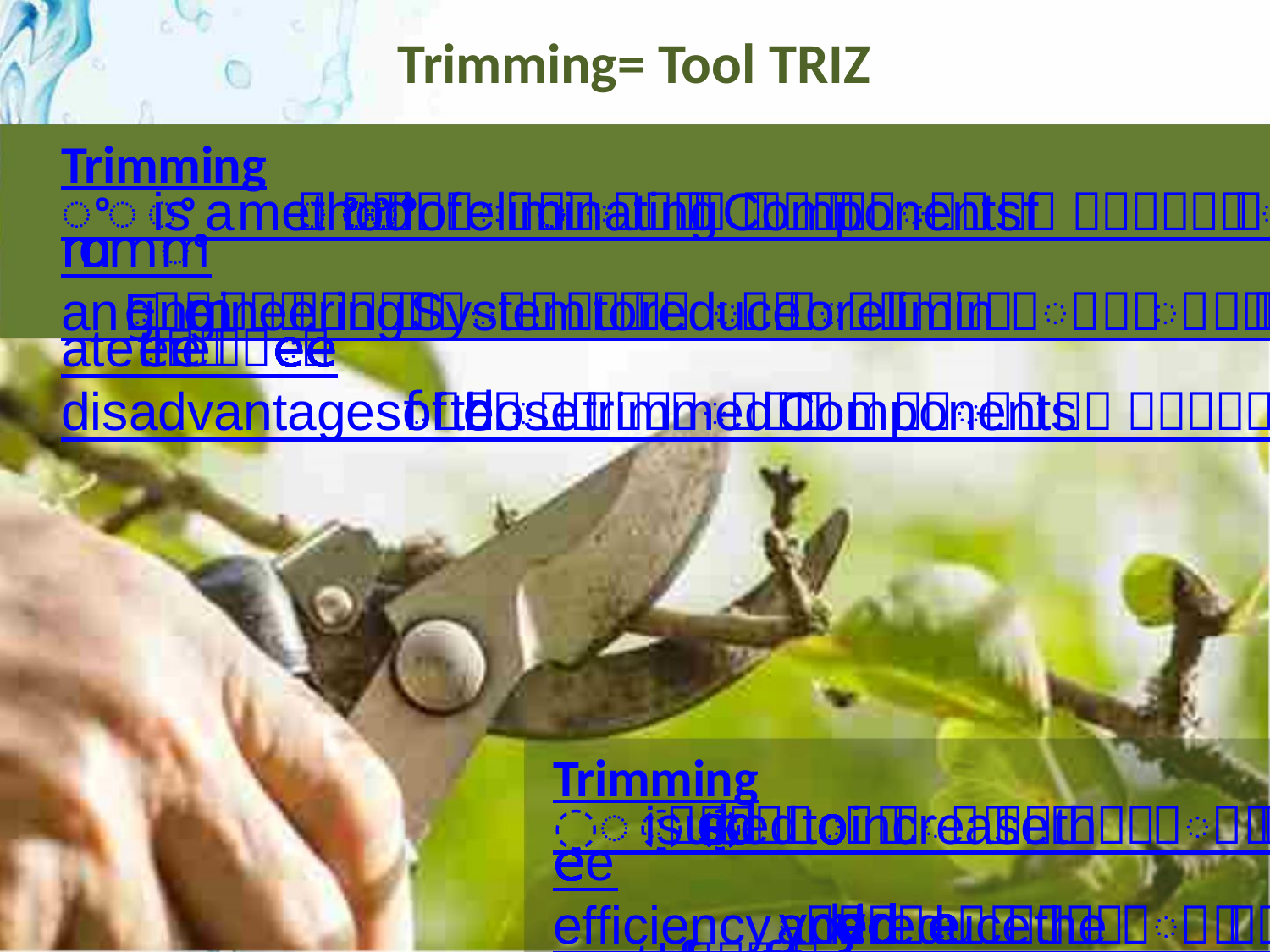

Trimming= Tool TRIZ
TrimmingꢀisꢀaꢀmethodꢀofꢀeliminatingꢀComponentsꢀfromꢀ
anꢀEngineeringꢀSystemꢀtoꢀreduceꢀorꢀeliminateꢀtheꢀ
disadvantagesꢀofꢀthoseꢀtrimmedꢀComponents
Trimmingꢀisꢀusedꢀtoꢀincreaseꢀtheꢀ
efficiencyꢀandꢀreduceꢀtheꢀcostꢀofꢀ
theꢀEngineeringꢀSystemꢀ